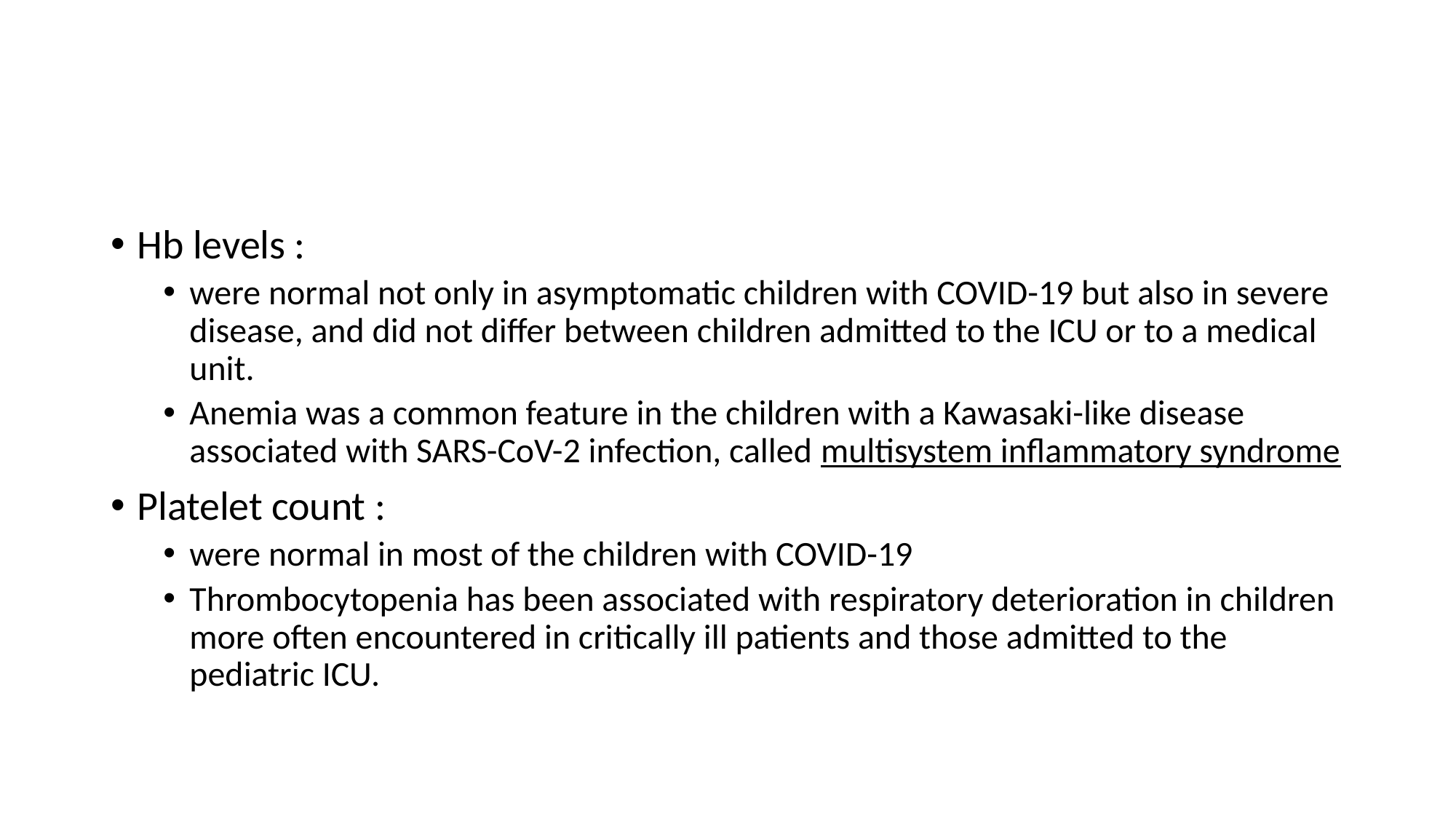

#
Hb levels :
were normal not only in asymptomatic children with COVID-19 but also in severe disease, and did not differ between children admitted to the ICU or to a medical unit.
Anemia was a common feature in the children with a Kawasaki-like disease associated with SARS-CoV-2 infection, called multisystem inflammatory syndrome
Platelet count :
were normal in most of the children with COVID-19
Thrombocytopenia has been associated with respiratory deterioration in children more often encountered in critically ill patients and those admitted to the pediatric ICU.